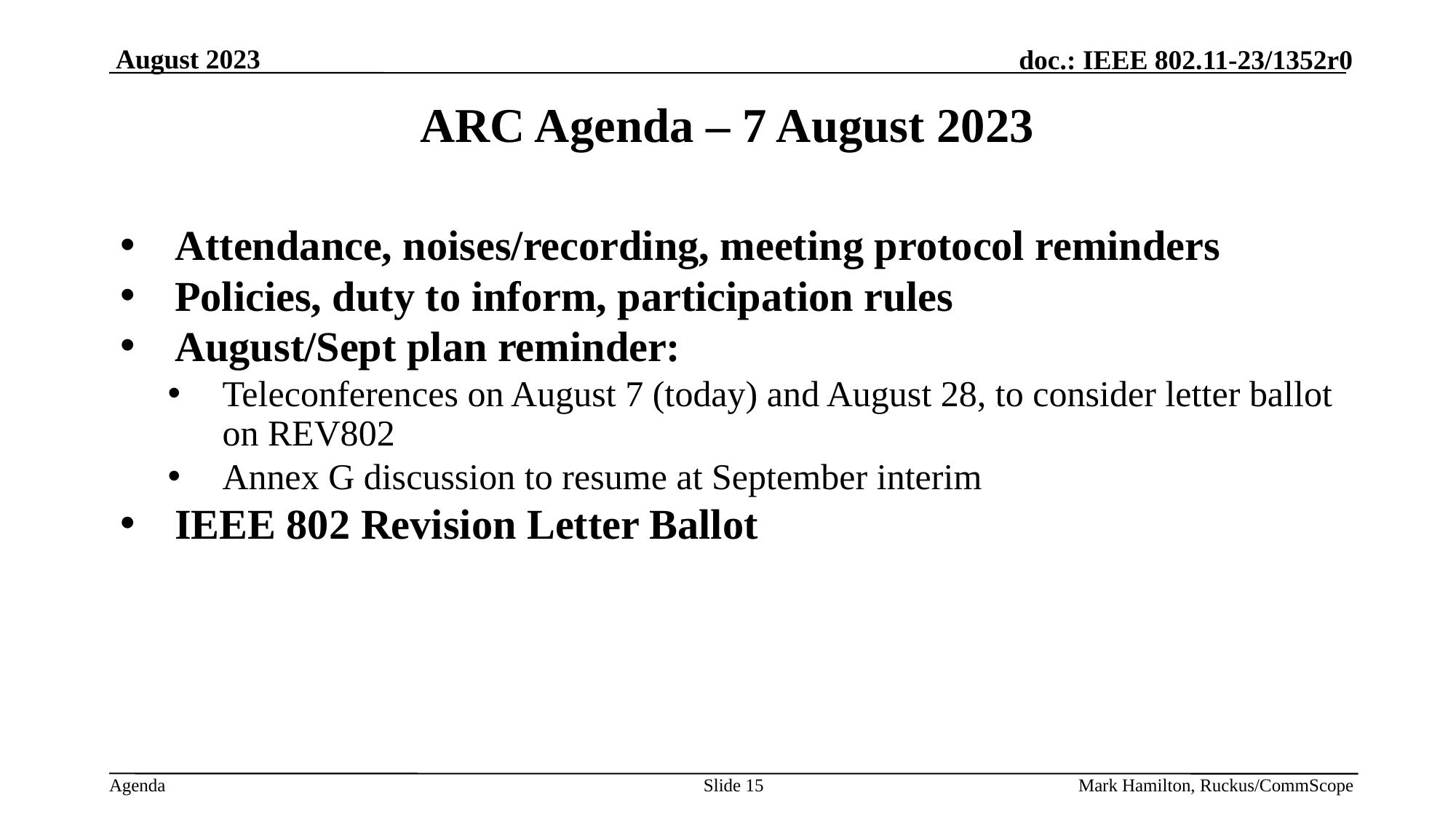

# ARC Agenda – 7 August 2023
Attendance, noises/recording, meeting protocol reminders
Policies, duty to inform, participation rules
August/Sept plan reminder:
Teleconferences on August 7 (today) and August 28, to consider letter ballot on REV802
Annex G discussion to resume at September interim
IEEE 802 Revision Letter Ballot

Slide 15